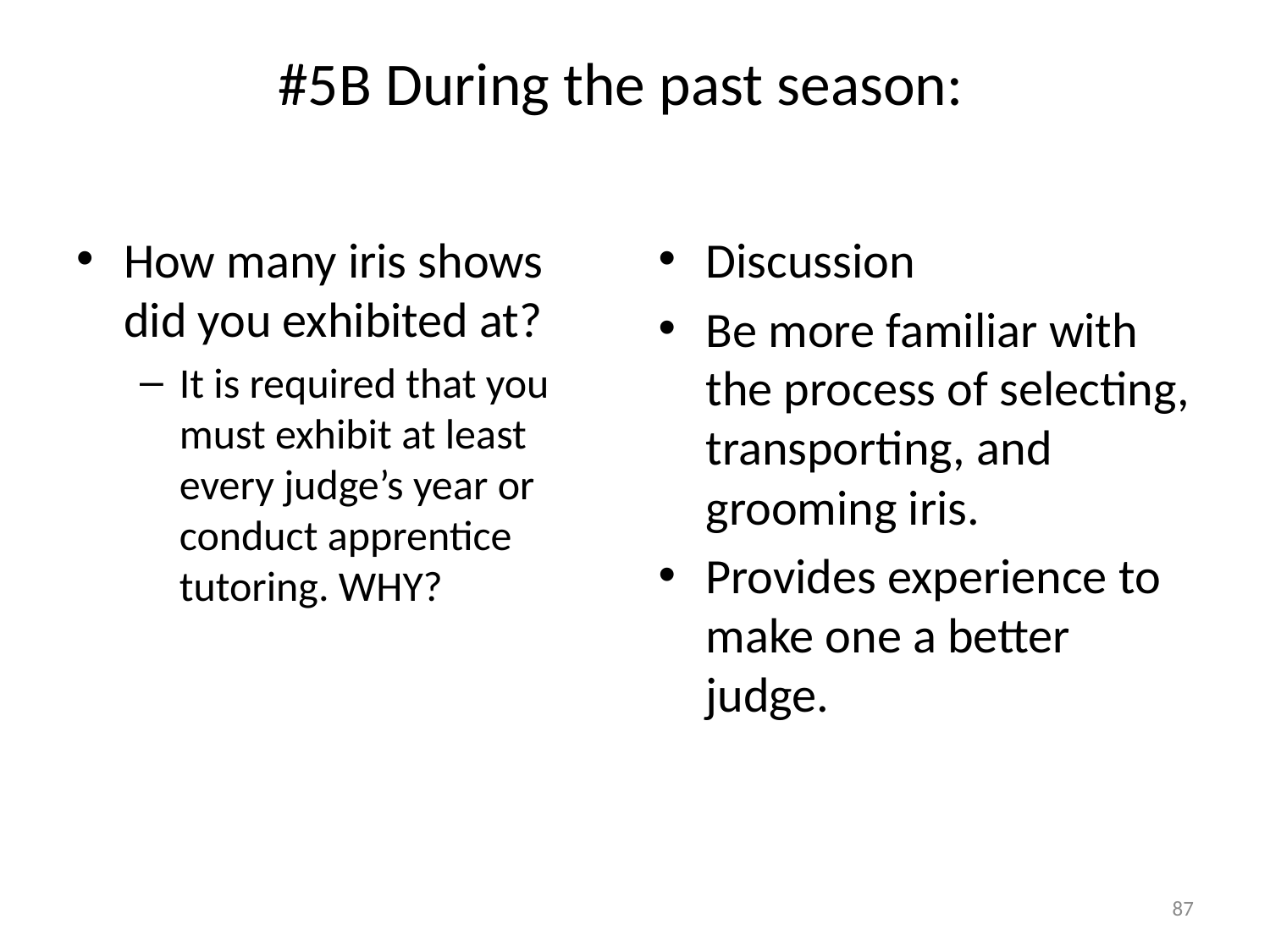

# #5B During the past season:
How many iris shows did you exhibited at?
It is required that you must exhibit at least every judge’s year or conduct apprentice tutoring. WHY?

Discussion
Be more familiar with the process of selecting, transporting, and grooming iris.
Provides experience to make one a better judge.

87